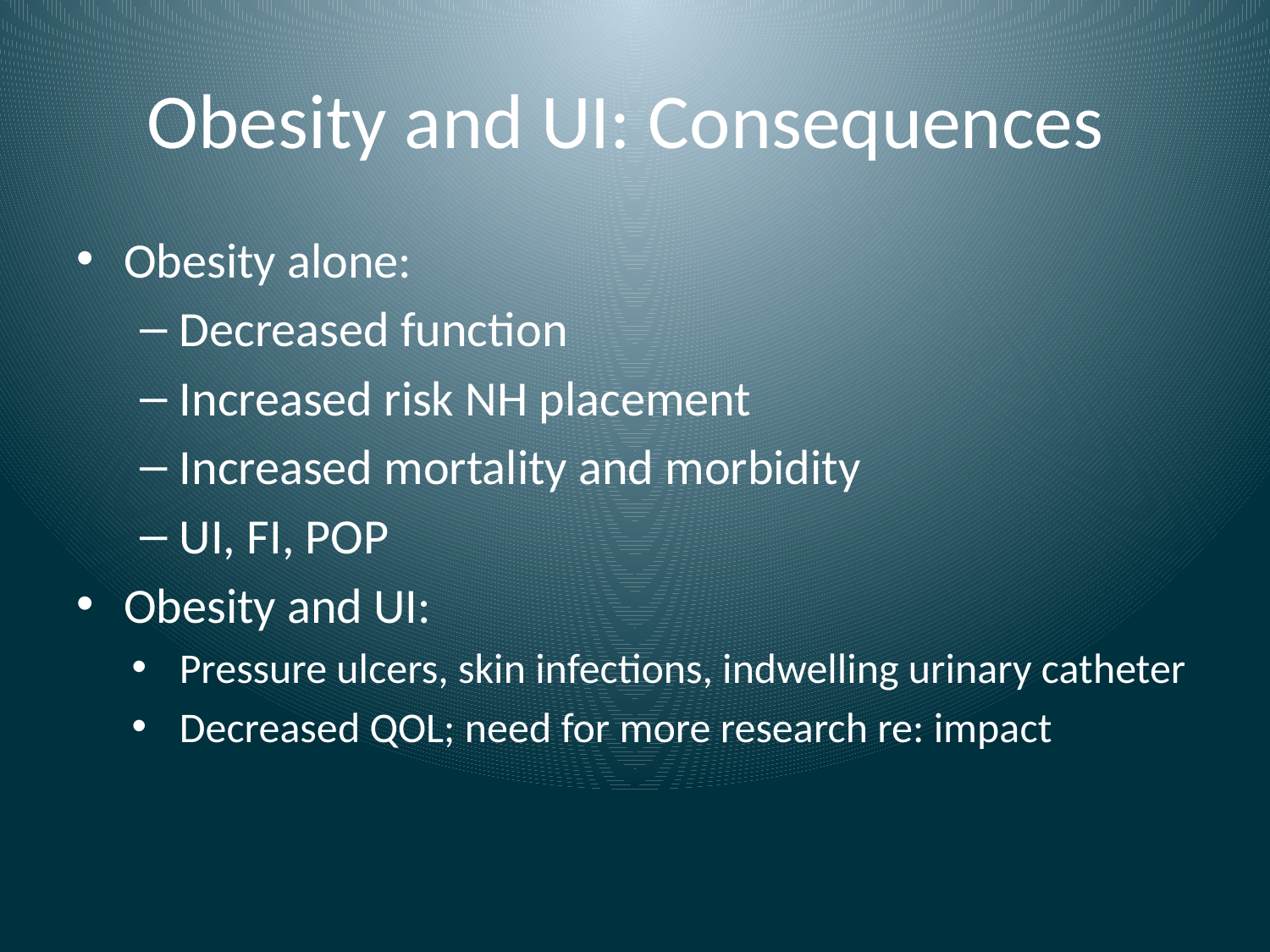

# Obesity and UI: Consequences
Obesity alone:
Decreased function
Increased risk NH placement
Increased mortality and morbidity
UI, FI, POP
Obesity and UI:
Pressure ulcers, skin infections, indwelling urinary catheter
Decreased QOL; need for more research re: impact